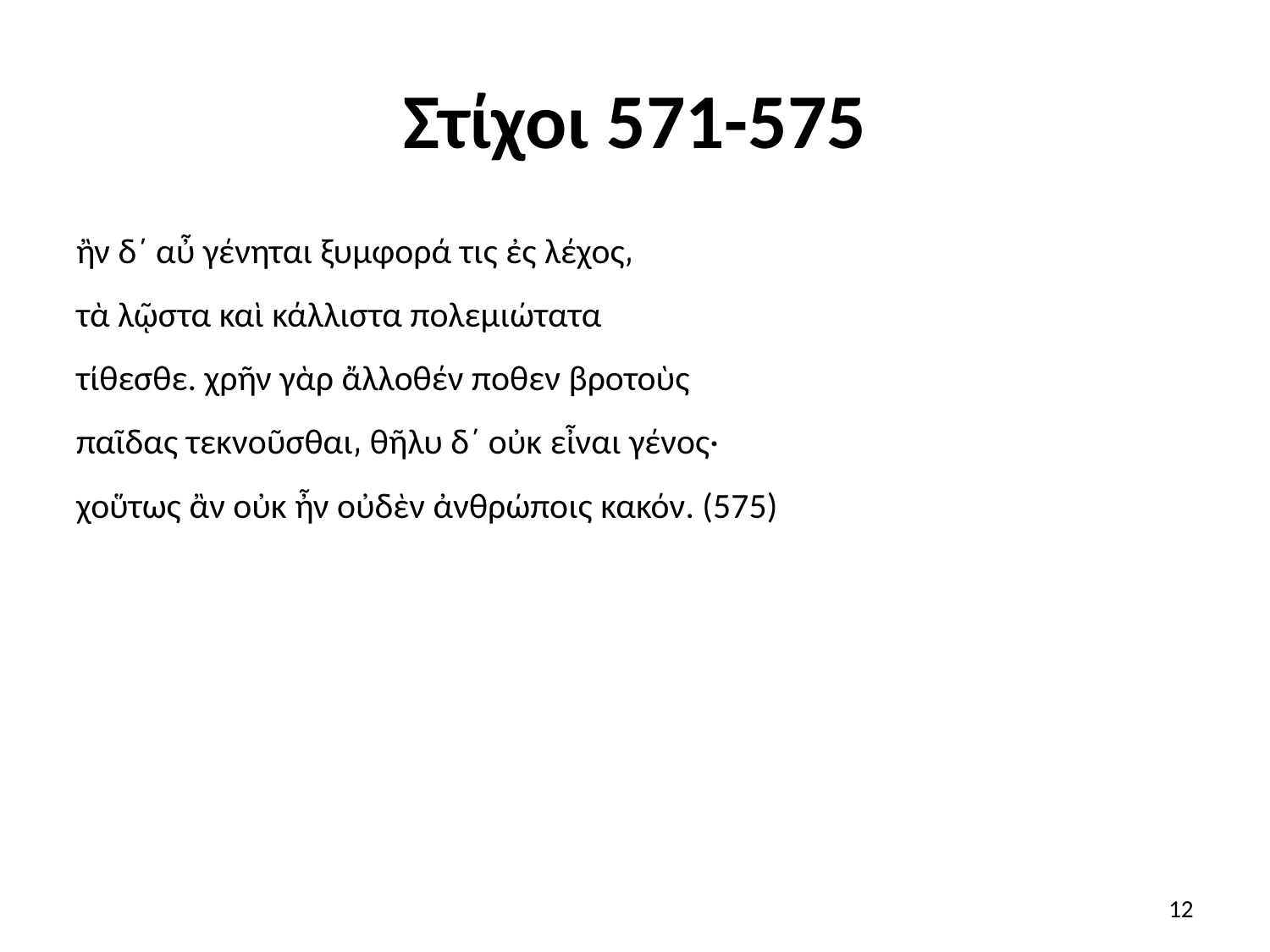

# Στίχοι 571-575
ἢν δ΄ αὖ γένηται ξυμφορά τις ἐς λέχος͵
τὰ λῷστα καὶ κάλλιστα πολεμιώτατα
τίθεσθε. χρῆν γὰρ ἄλλοθέν ποθεν βροτοὺς
παῖδας τεκνοῦσθαι͵ θῆλυ δ΄ οὐκ εἶναι γένος·
χοὕτως ἂν οὐκ ἦν οὐδὲν ἀνθρώποις κακόν. (575)
12